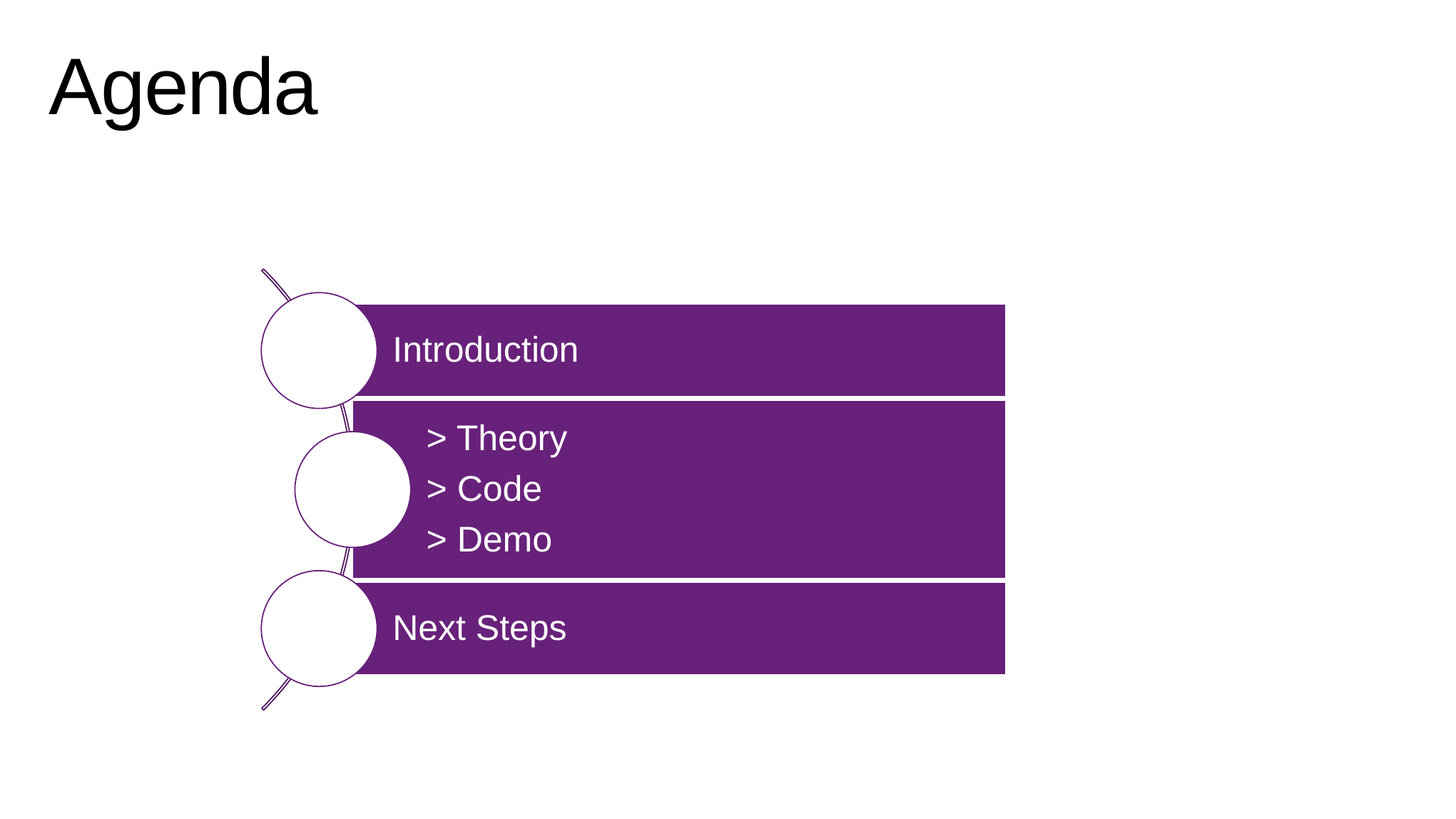

# Agenda
Introduction
> Theory
> Code
> Demo
Next Steps